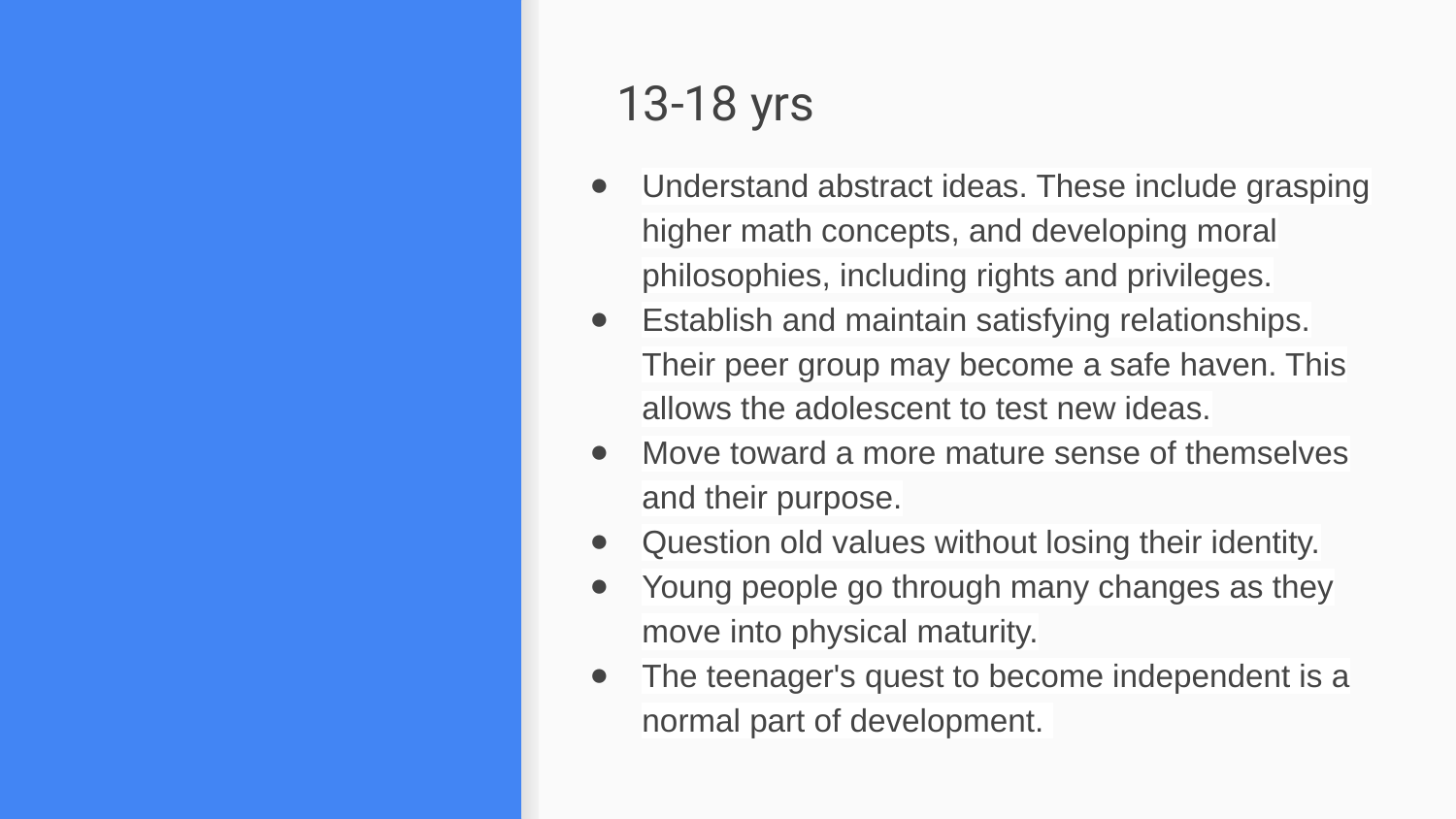

# 13-18 yrs
Understand abstract ideas. These include grasping higher math concepts, and developing moral philosophies, including rights and privileges.
Establish and maintain satisfying relationships. Their peer group may become a safe haven. This allows the adolescent to test new ideas.
Move toward a more mature sense of themselves and their purpose.
Question old values without losing their identity.
Young people go through many changes as they move into physical maturity.
The teenager's quest to become independent is a normal part of development.